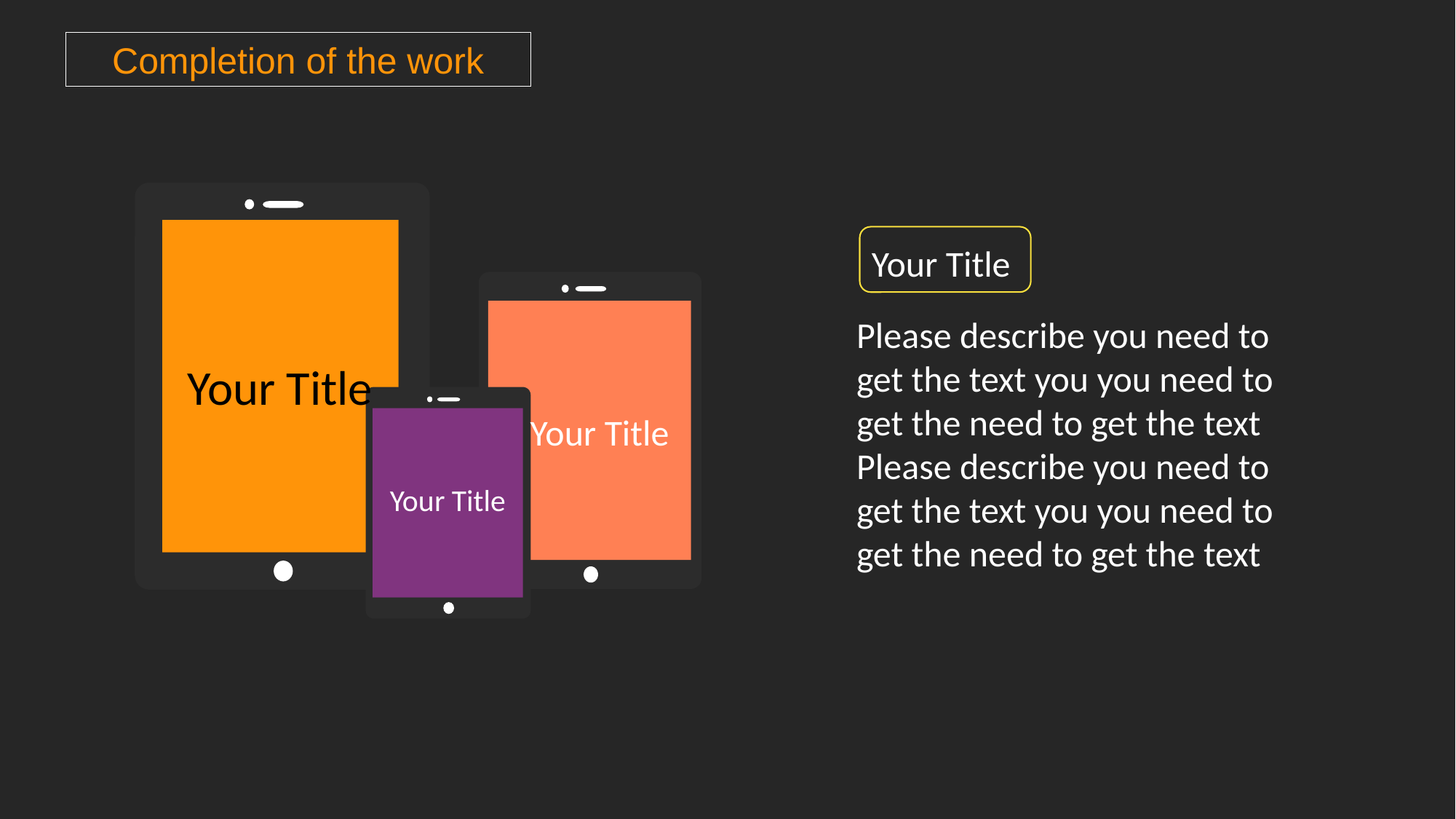

Completion of the work

Your Title

Please describe you need to get the text you you need to get the need to get the text
Please describe you need to get the text you you need to get the need to get the text

Your Title

Your Title
Your Title